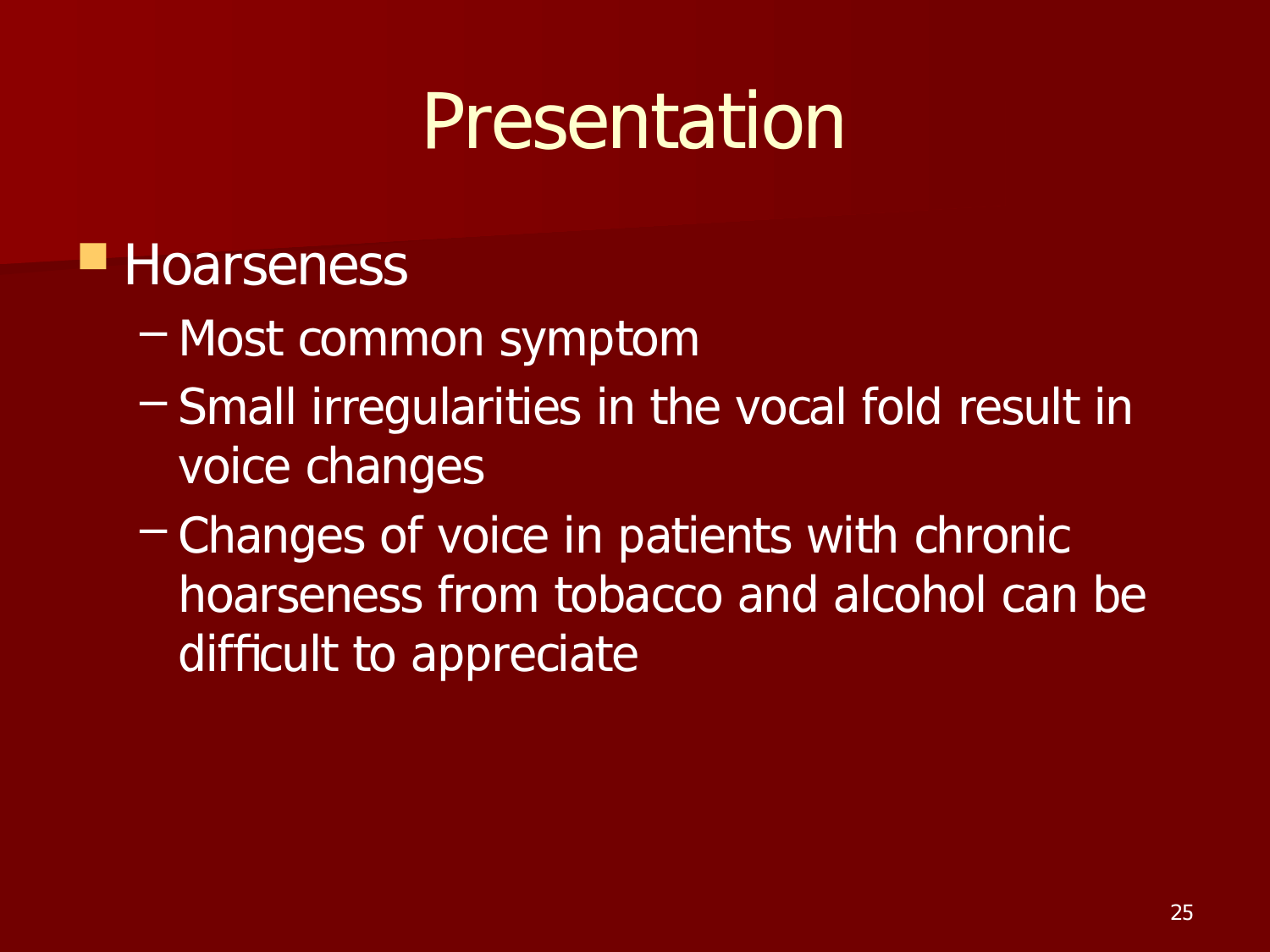

# Presentation
Hoarseness
Most common symptom
Small irregularities in the vocal fold result in voice changes
Changes of voice in patients with chronic hoarseness from tobacco and alcohol can be difficult to appreciate

25